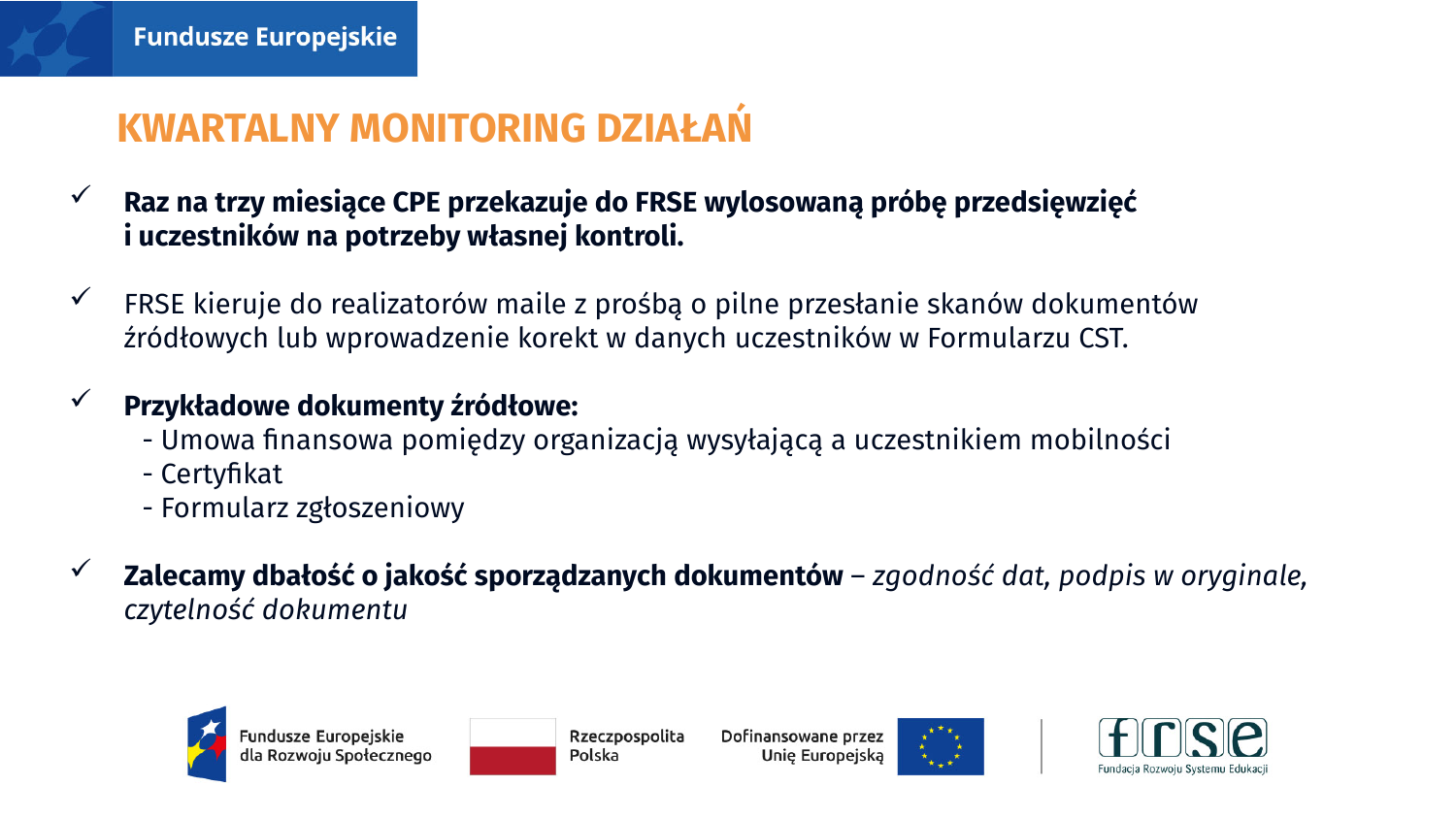

# Kwartalny monitoring działań

Raz na trzy miesiące CPE przekazuje do FRSE wylosowaną próbę przedsięwzięć
i uczestników na potrzeby własnej kontroli.

FRSE kieruje do realizatorów maile z prośbą o pilne przesłanie skanów dokumentów źródłowych lub wprowadzenie korekt w danych uczestników w Formularzu CST.

Przykładowe dokumenty źródłowe:
- Umowa finansowa pomiędzy organizacją wysyłającą a uczestnikiem mobilności
- Certyfikat
- Formularz zgłoszeniowy

Zalecamy dbałość o jakość sporządzanych dokumentów – zgodność dat, podpis w oryginale, czytelność dokumentu